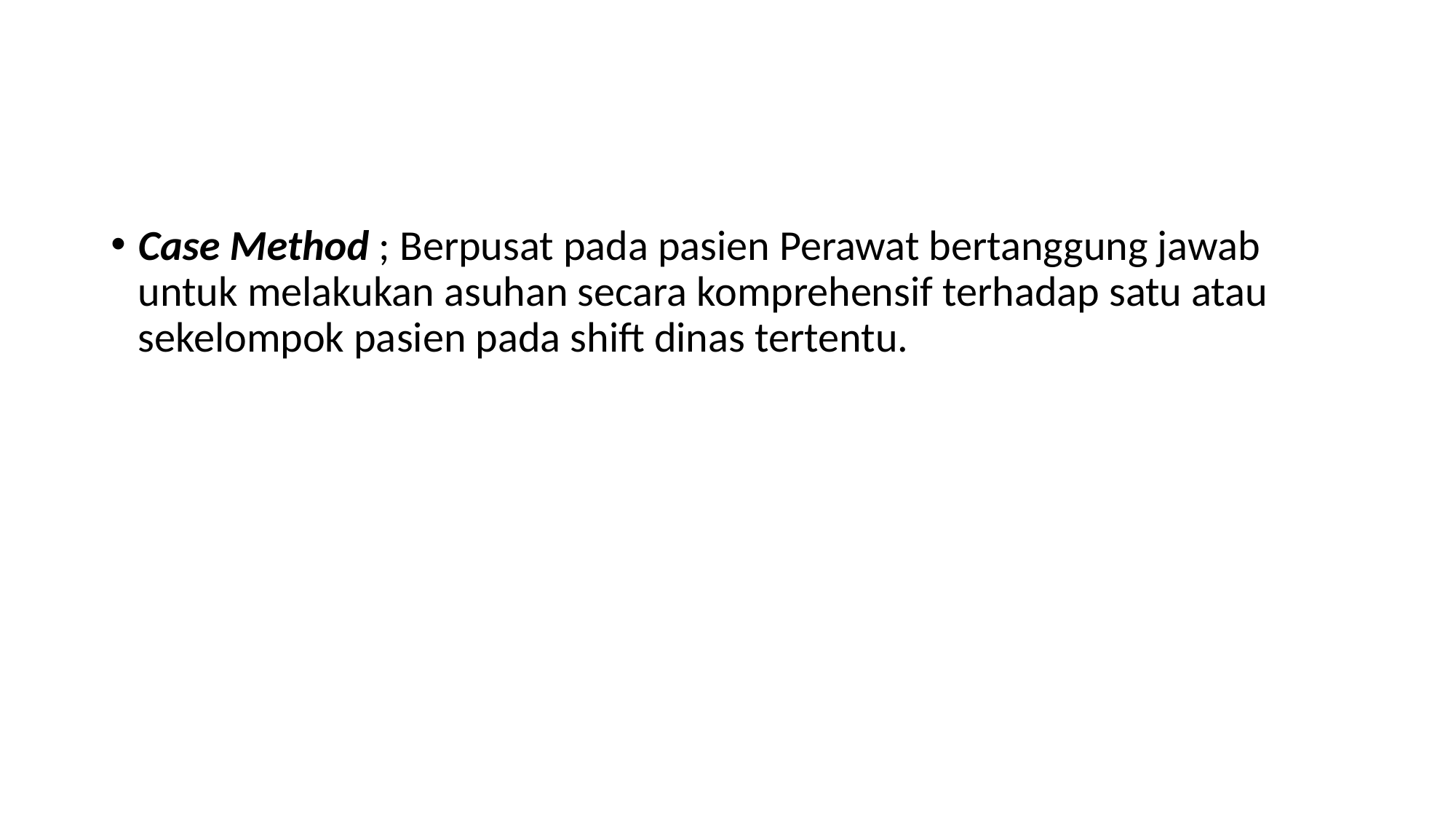

#
Case Method ; Berpusat pada pasien Perawat bertanggung jawab untuk melakukan asuhan secara komprehensif terhadap satu atau sekelompok pasien pada shift dinas tertentu.